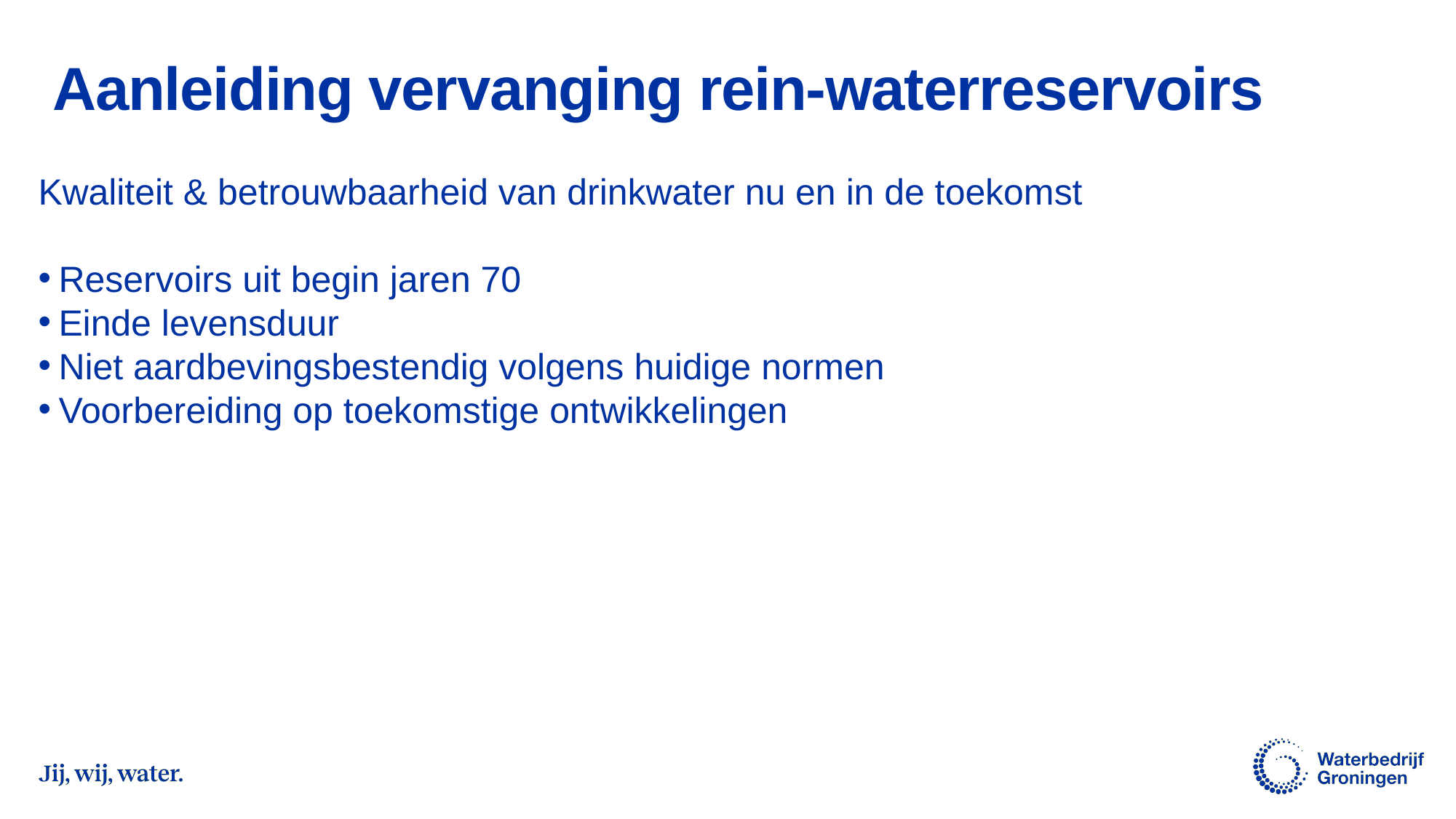

# Aanleiding vervanging rein-waterreservoirs
Kwaliteit & betrouwbaarheid van drinkwater nu en in de toekomst

Reservoirs uit begin jaren 70
Einde levensduur
Niet aardbevingsbestendig volgens huidige normen
Voorbereiding op toekomstige ontwikkelingen